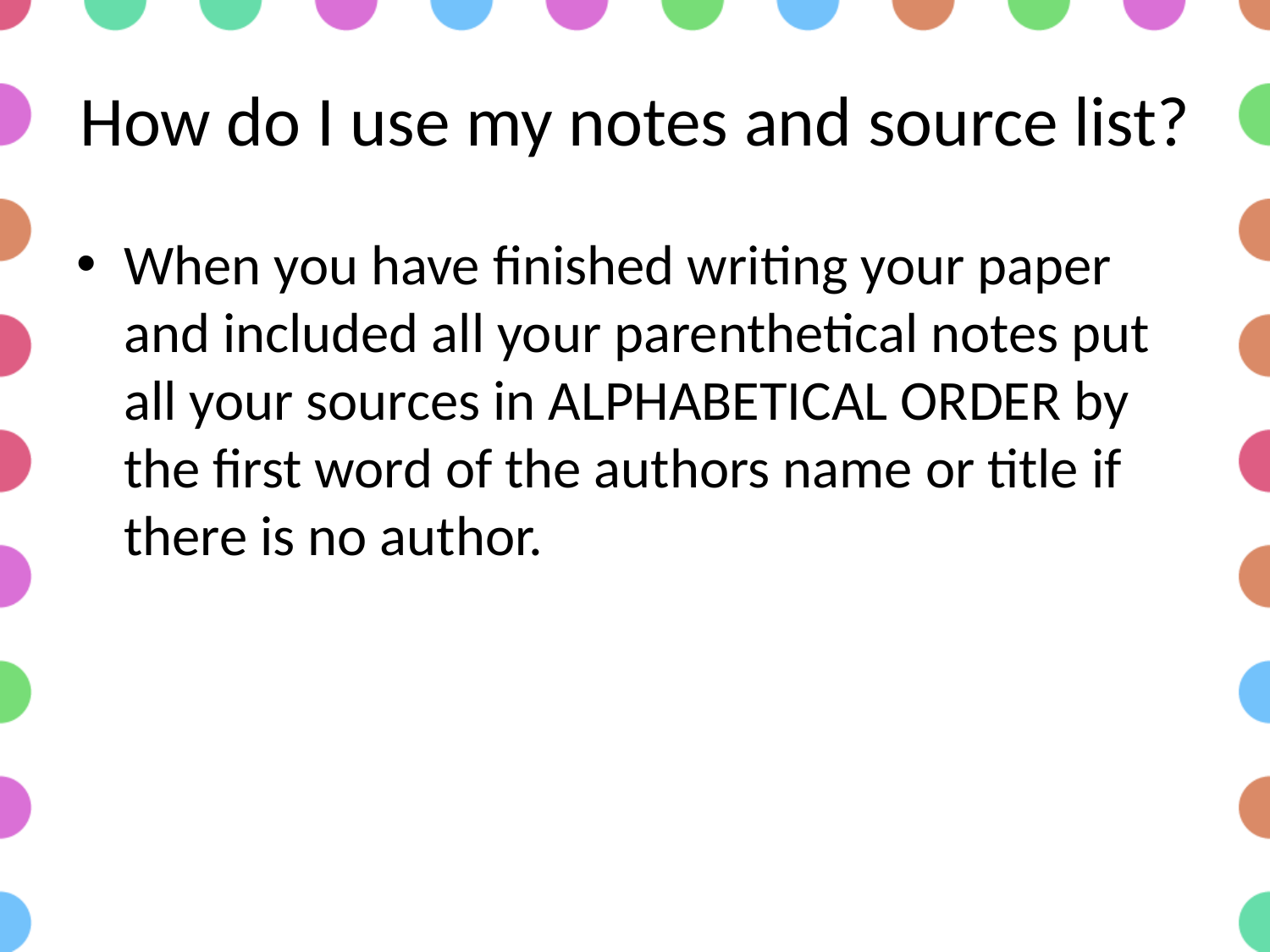

# How do I use my notes and source list?
When you have finished writing your paper and included all your parenthetical notes put all your sources in ALPHABETICAL ORDER by the first word of the authors name or title if there is no author.